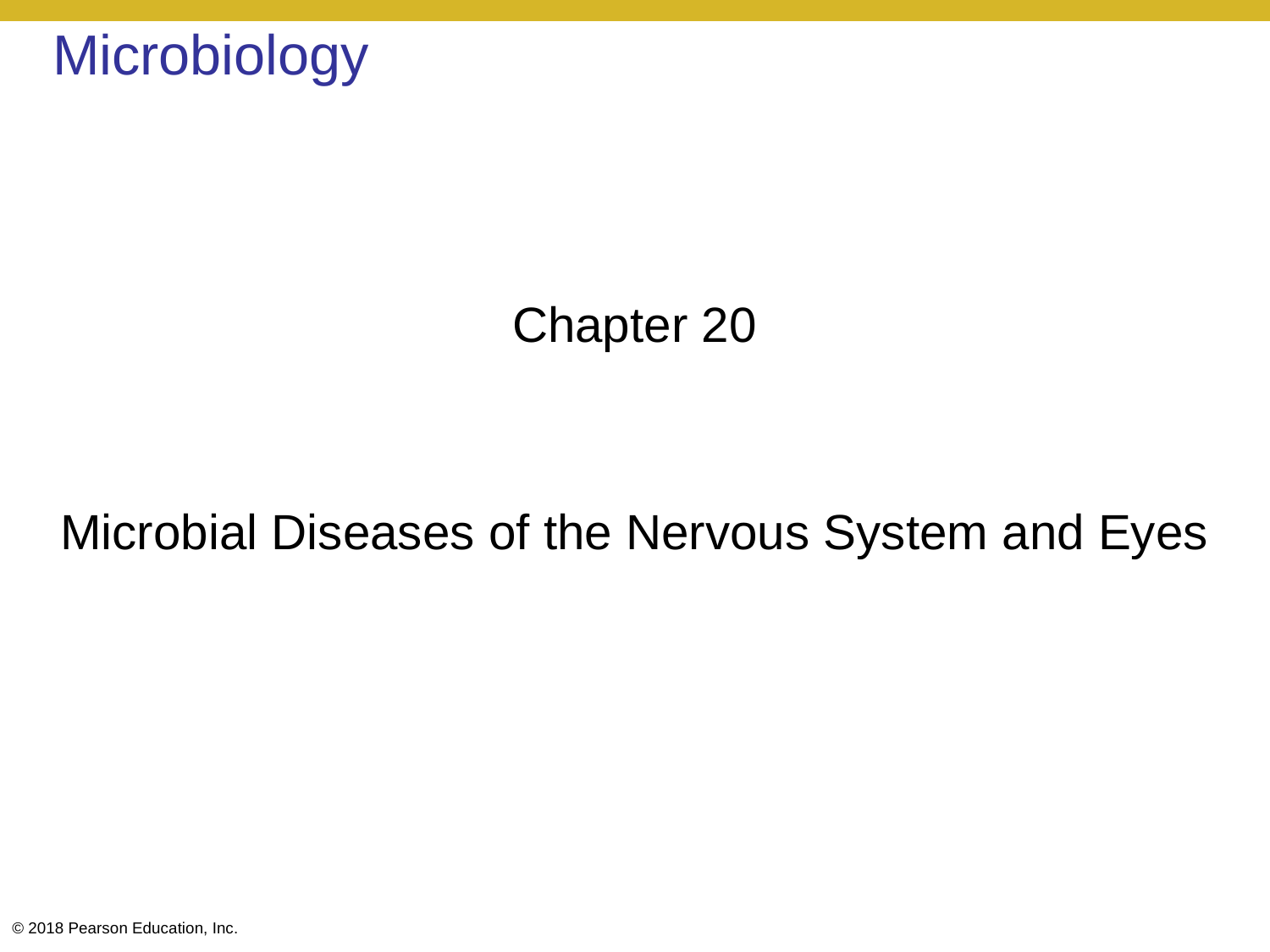

# Microbiology

Chapter 20

Microbial Diseases of the Nervous System and Eyes